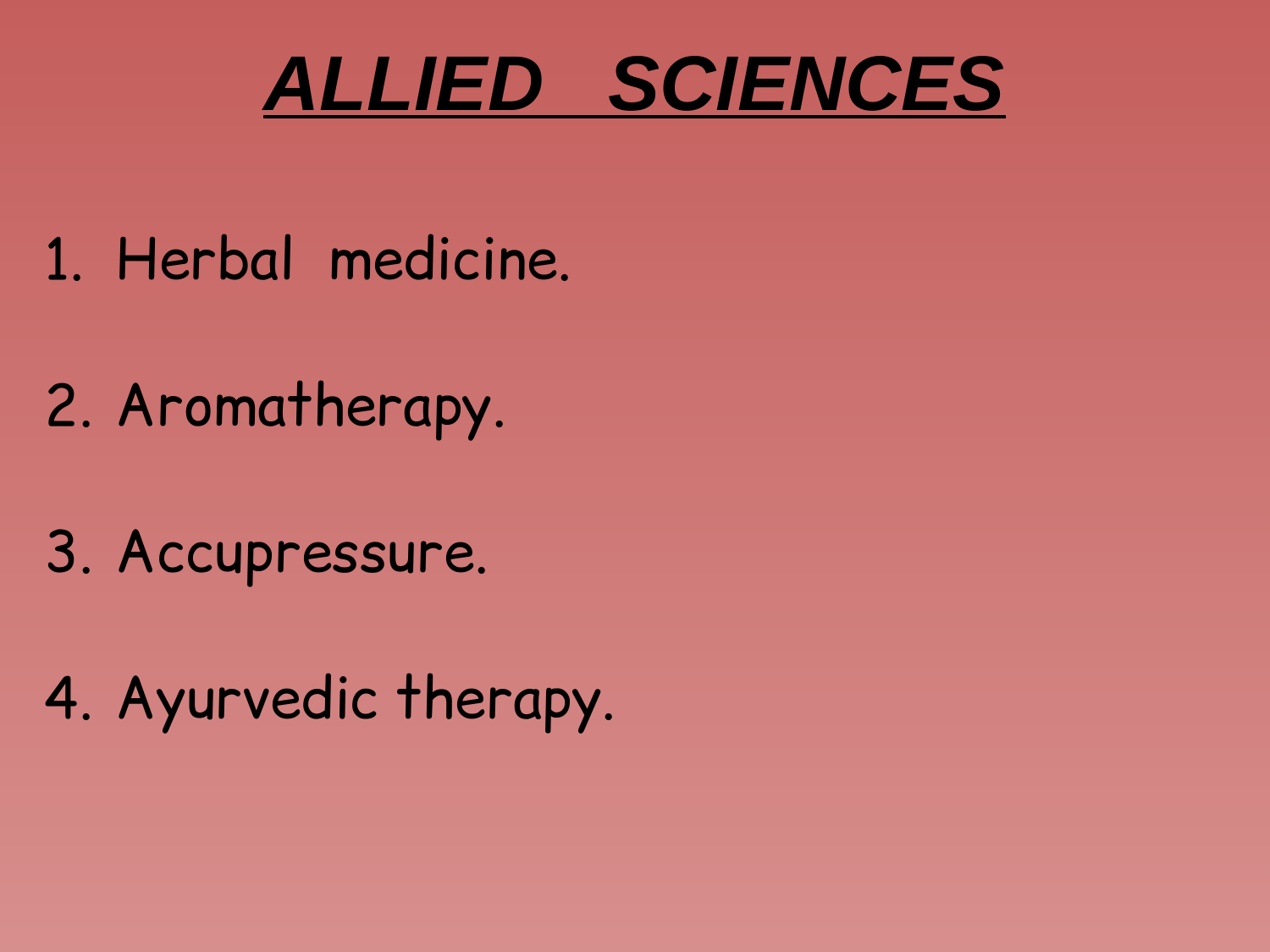

# ALLIED   SCIENCES
Herbal  medicine.
Aromatherapy.
Accupressure.
Ayurvedic therapy.